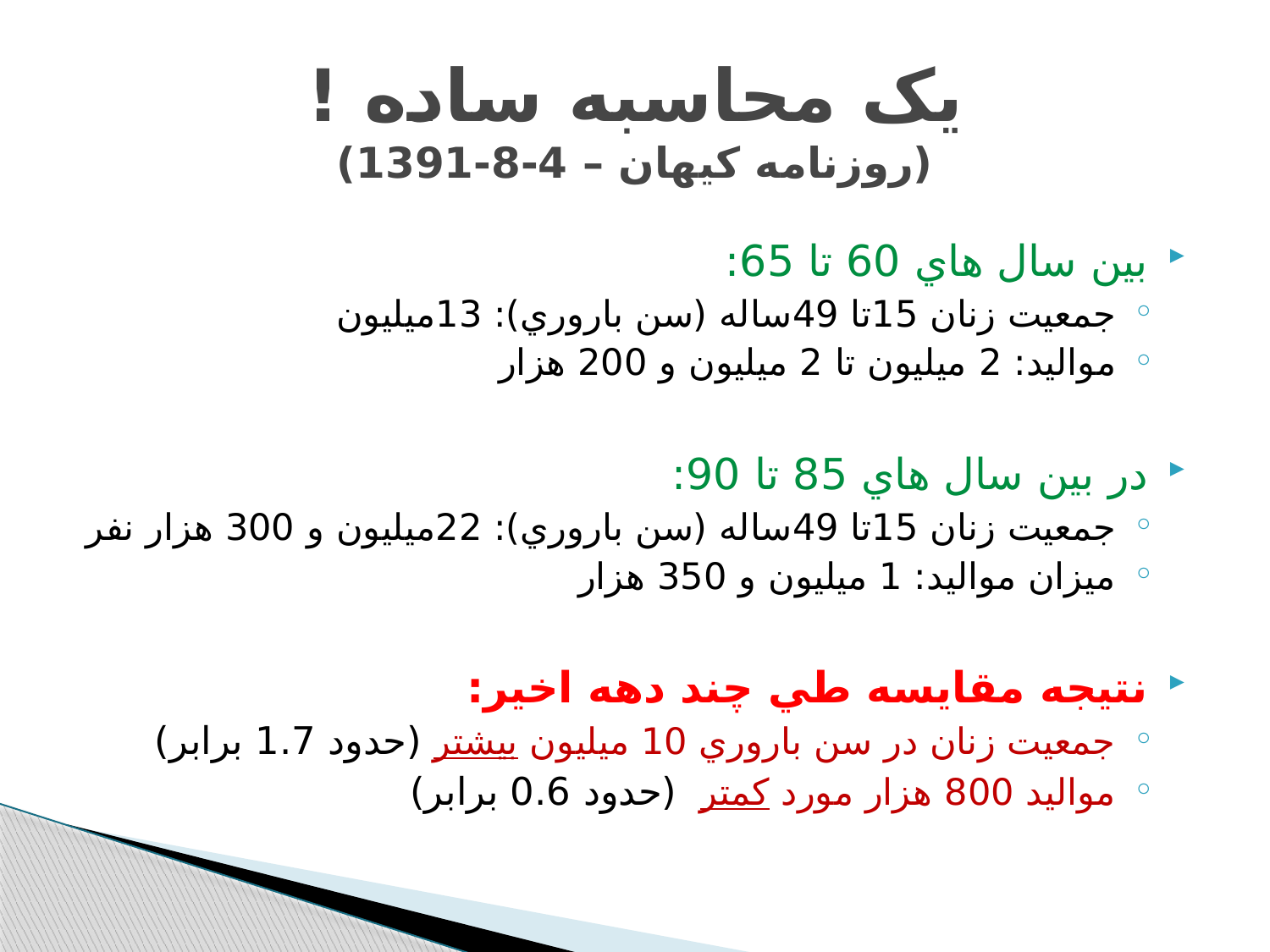

# يک محاسبه ساده ! (روزنامه کيهان – 4-8-1391)
بين سال هاي 60 تا 65:
جمعيت زنان 15تا 49ساله (سن باروري): 13ميليون
مواليد: 2 ميليون تا 2 ميليون و 200 هزار

در بين سال هاي 85 تا 90:
جمعيت زنان 15تا 49ساله (سن باروري): 22ميليون و 300 هزار نفر
ميزان مواليد: 1 ميليون و 350 هزار

نتيجه مقايسه طي چند دهه اخير:
جمعيت زنان در سن باروري 10 ميليون بيشتر (حدود 1.7 برابر)
مواليد 800 هزار مورد كمتر  (حدود 0.6 برابر)